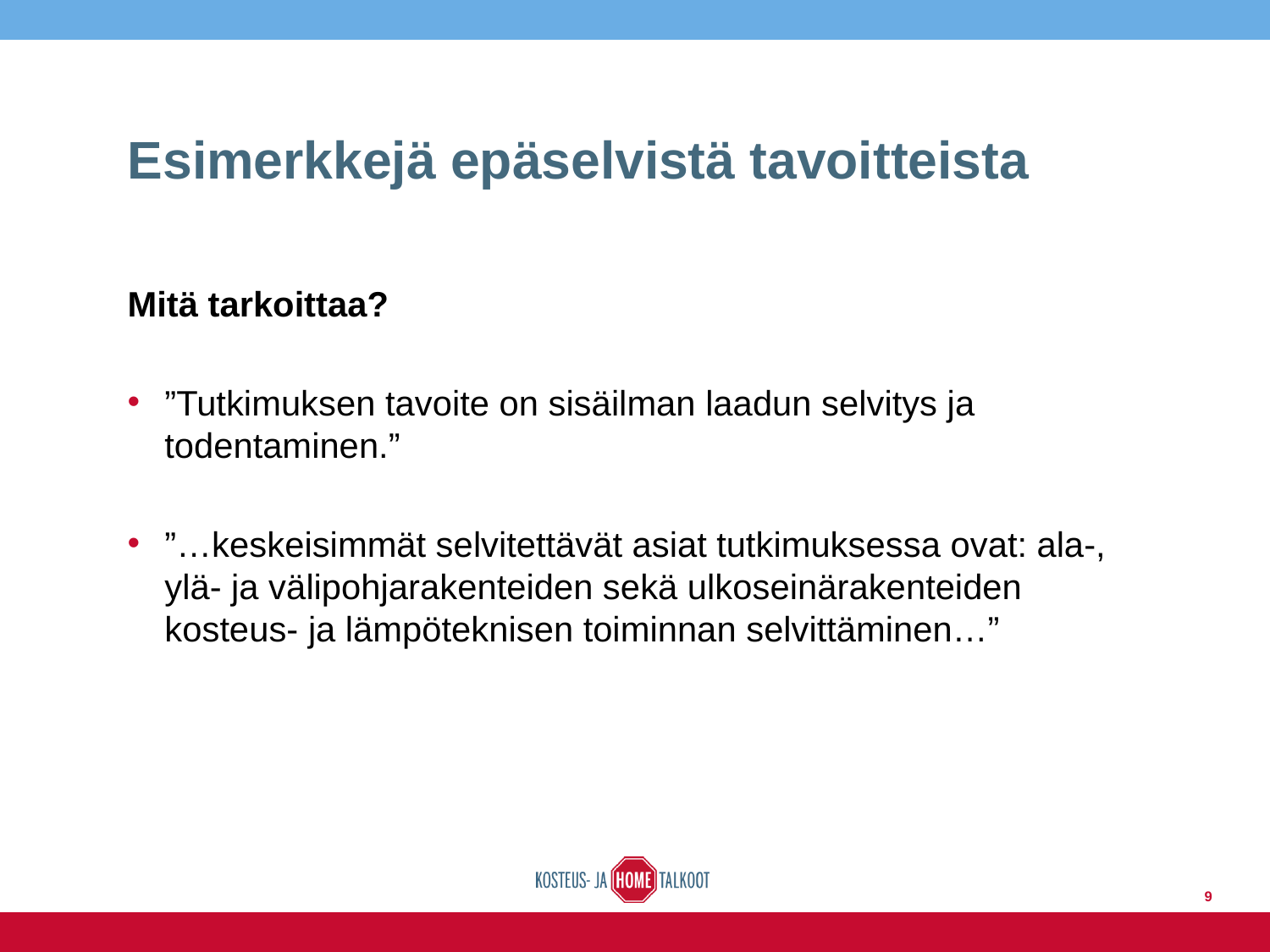

# Esimerkkejä epäselvistä tavoitteista

Mitä tarkoittaa?

”Tutkimuksen tavoite on sisäilman laadun selvitys ja todentaminen.”

”…keskeisimmät selvitettävät asiat tutkimuksessa ovat: ala-, ylä- ja välipohjarakenteiden sekä ulkoseinärakenteiden kosteus- ja lämpöteknisen toiminnan selvittäminen…”

9